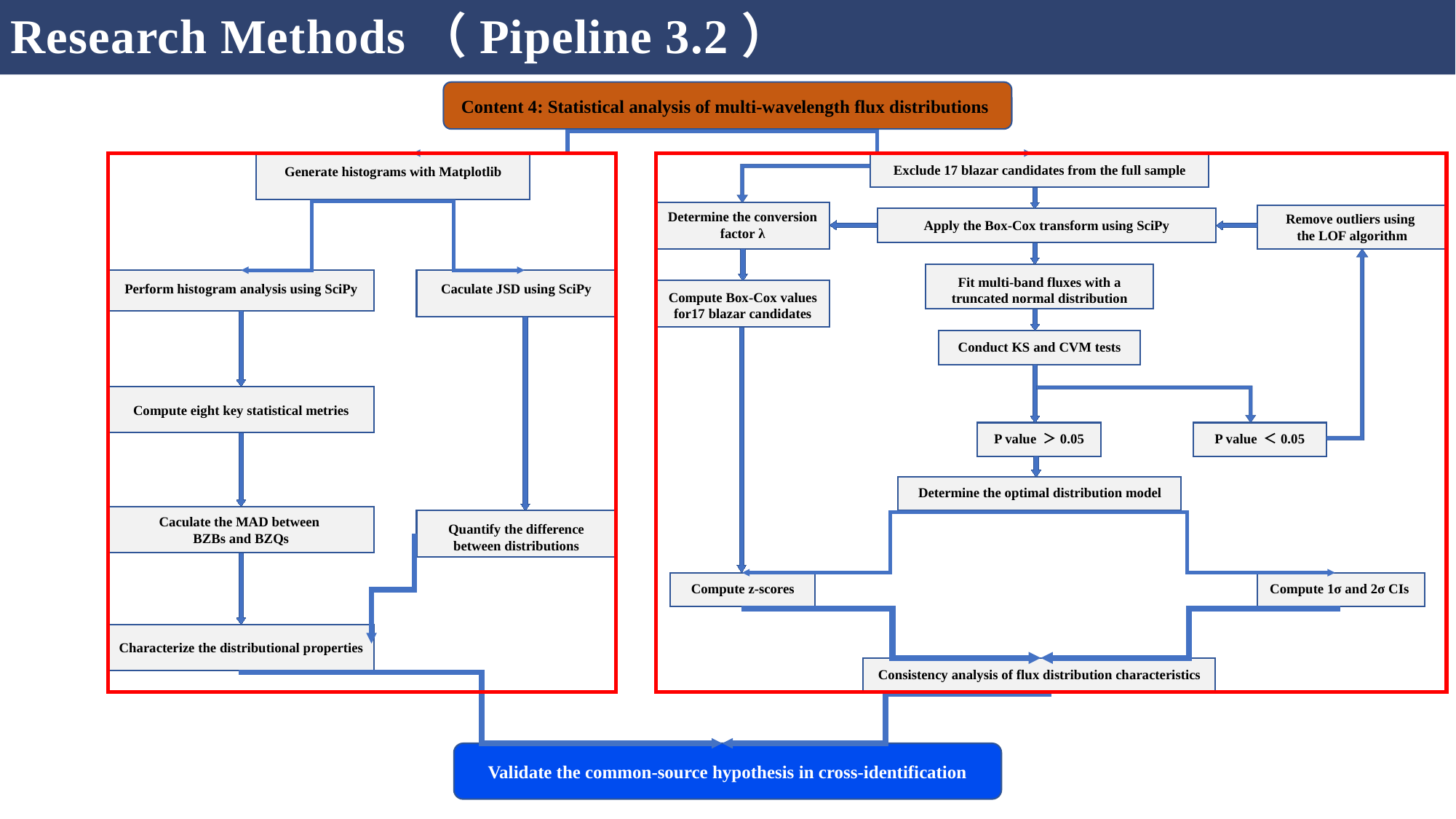

Research Methods（Pipeline 3.2）
Content 4: Statistical analysis of multi-wavelength flux distributions

Generate histograms with Matplotlib

Exclude 17 blazar candidates from the full sample

Determine the conversion factor λ

Remove outliers using
the LOF algorithm

Apply the Box-Cox transform using SciPy

Fit multi-band fluxes with a truncated normal distribution

Perform histogram analysis using SciPy

Caculate JSD using SciPy

Compute Box-Cox values for17 blazar candidates

Conduct KS and CVM tests

Compute eight key statistical metries

P value ＞0.05

P value ＜0.05

Determine the optimal distribution model
Caculate the MAD between
BZBs and BZQs

Quantify the difference between distributions

Compute z-scores

Compute 1σ and 2σ CIs
Characterize the distributional properties

Consistency analysis of flux distribution characteristics
Validate the common-source hypothesis in cross-identification